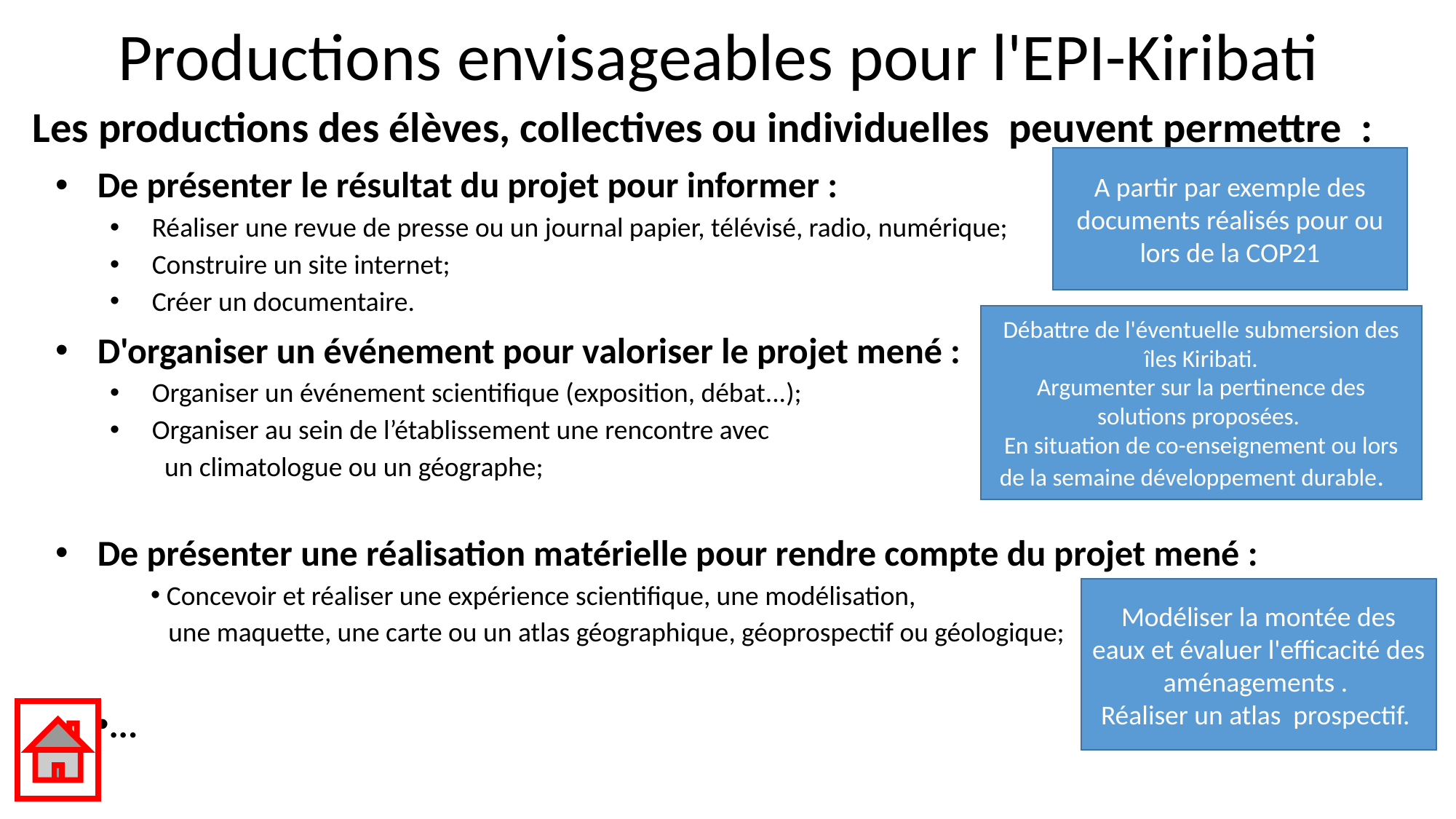

# Productions envisageables pour l'EPI-Kiribati
Les productions des élèves, collectives ou individuelles  peuvent permettre  :
De présenter le résultat du projet pour informer :
Réaliser une revue de presse ou un journal papier, télévisé, radio, numérique;
Construire un site internet;
Créer un documentaire.
D'organiser un événement pour valoriser le projet mené :
Organiser un événement scientifique (exposition, débat...);
Organiser au sein de l’établissement une rencontre avec
un climatologue ou un géographe;

De présenter une réalisation matérielle pour rendre compte du projet mené :
 Concevoir et réaliser une expérience scientifique, une modélisation,
 une maquette, une carte ou un atlas géographique, géoprospectif ou géologique;

...

A partir par exemple des documents réalisés pour ou lors de la COP21
Débattre de l'éventuelle submersion des îles Kiribati.
Argumenter sur la pertinence des solutions proposées.
En situation de co-enseignement ou lors de la semaine développement durable.
Modéliser la montée des eaux et évaluer l'efficacité des aménagements .
Réaliser un atlas  prospectif.